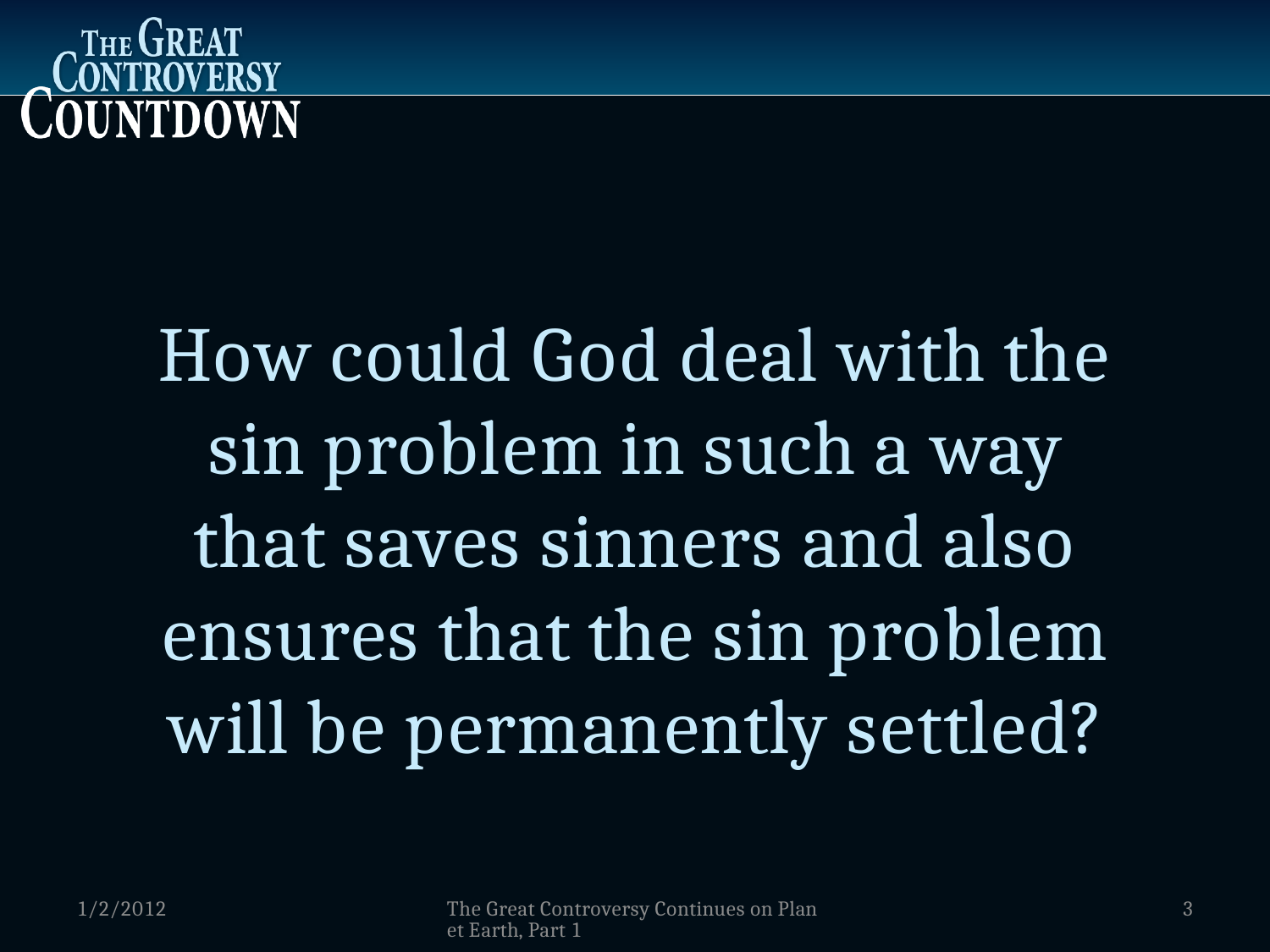

How could God deal with the
sin problem in such a way
that saves sinners and also ensures that the sin problem
will be permanently settled?
1/2/2012
The Great Controversy Continues on Planet Earth, Part 1
3